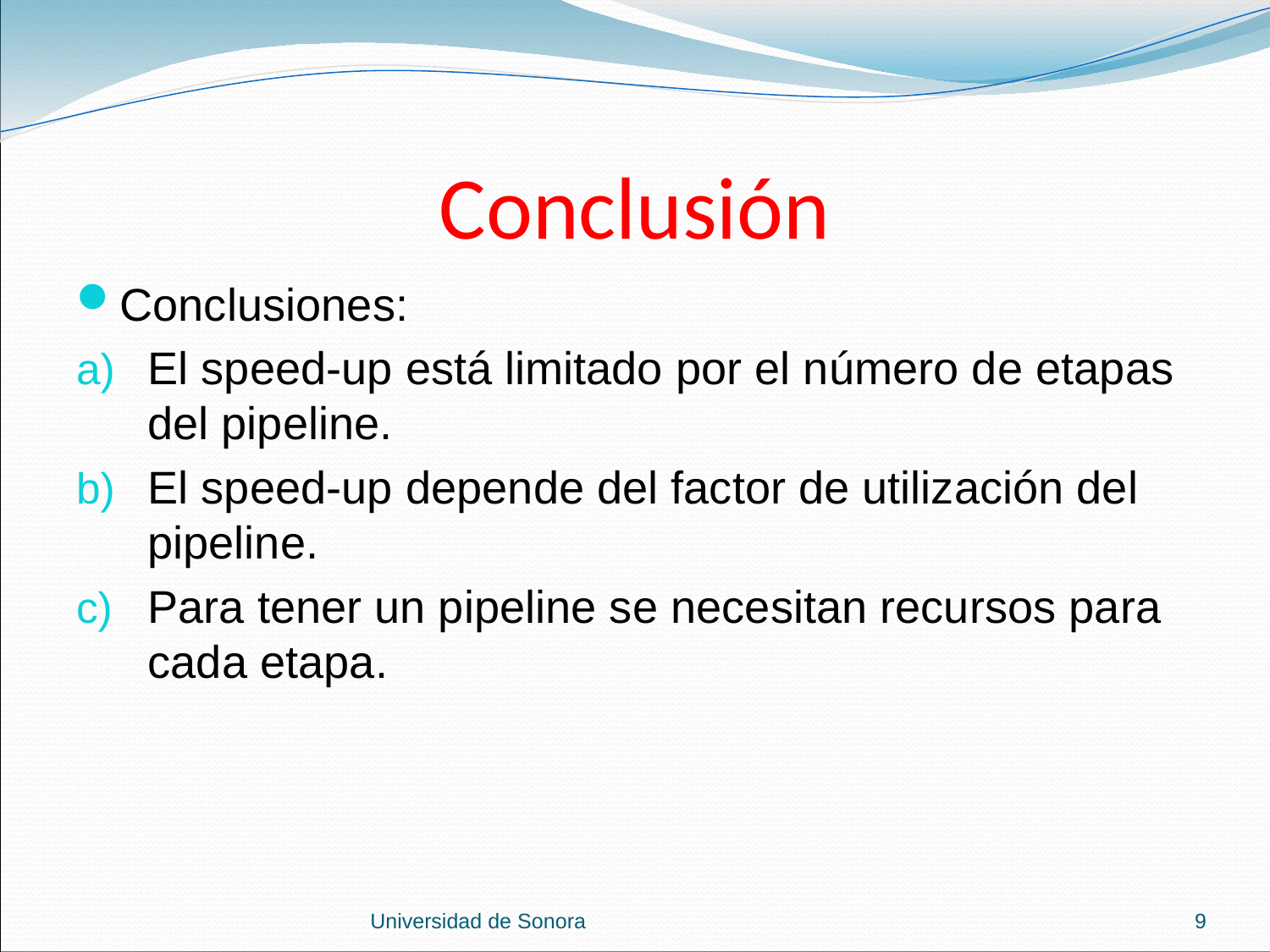

# Conclusión
Conclusiones:
El speed-up está limitado por el número de etapas del pipeline.
El speed-up depende del factor de utilización del pipeline.
Para tener un pipeline se necesitan recursos para cada etapa.

Universidad de Sonora
9